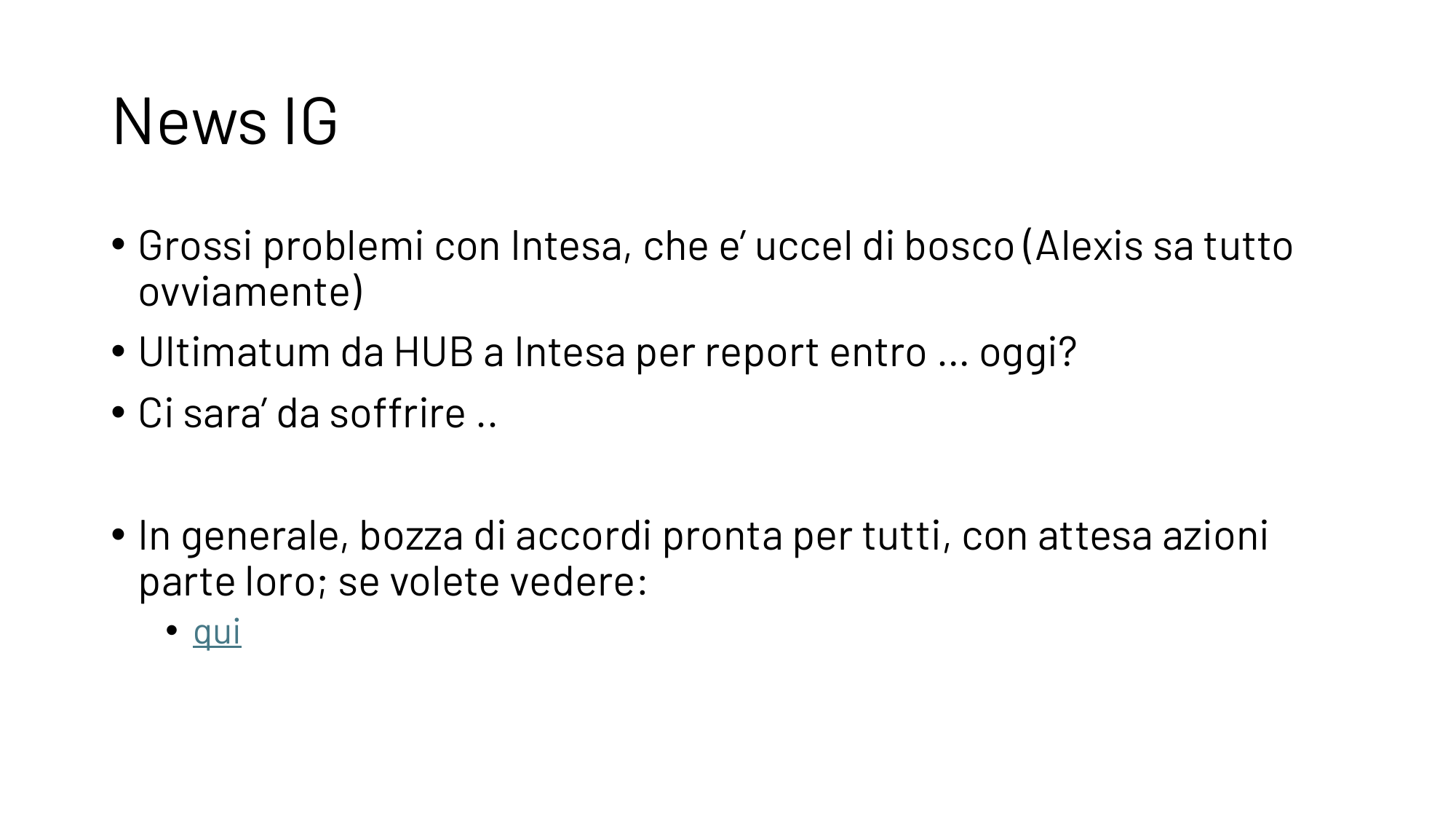

# News IG
Grossi problemi con Intesa, che e’ uccel di bosco (Alexis sa tutto ovviamente)
Ultimatum da HUB a Intesa per report entro … oggi?
Ci sara’ da soffrire ..

In generale, bozza di accordi pronta per tutti, con attesa azioni parte loro; se volete vedere:
qui